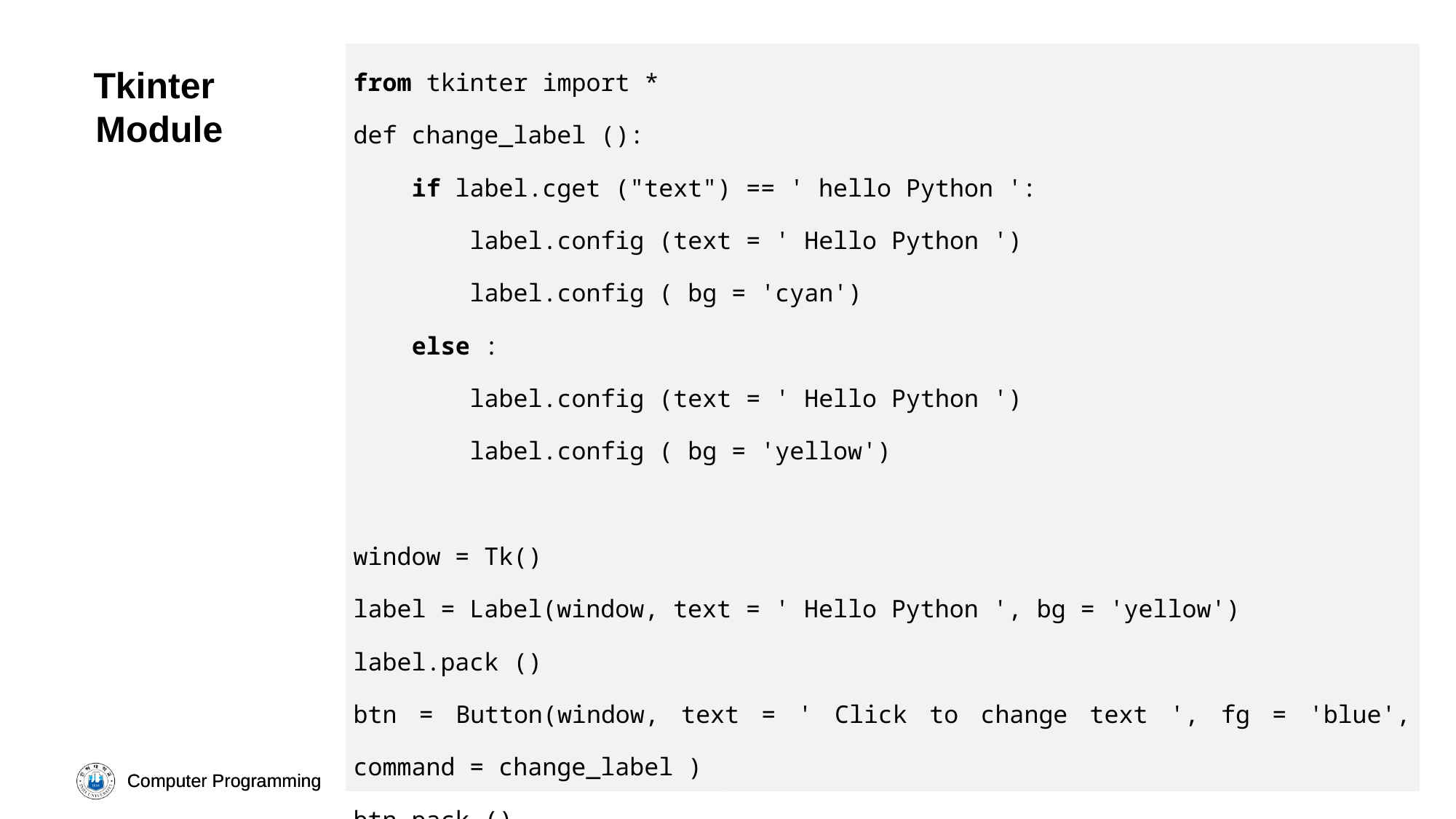

|  |
| --- |
| from tkinter import \* def change\_label (): if label.cget ("text") == ' hello Python ': label.config (text = ' Hello Python ') label.config ( bg = 'cyan') else : label.config (text = ' Hello Python ') label.config ( bg = 'yellow') window = Tk() label = Label(window, text = ' Hello Python ', bg = 'yellow') label.pack () btn = Button(window, text = ' Click to change text ', fg = 'blue', command = change\_label ) btn.pack () window.mainloop () |
Tkinter
Module
©2025 All Rights Reserved
23